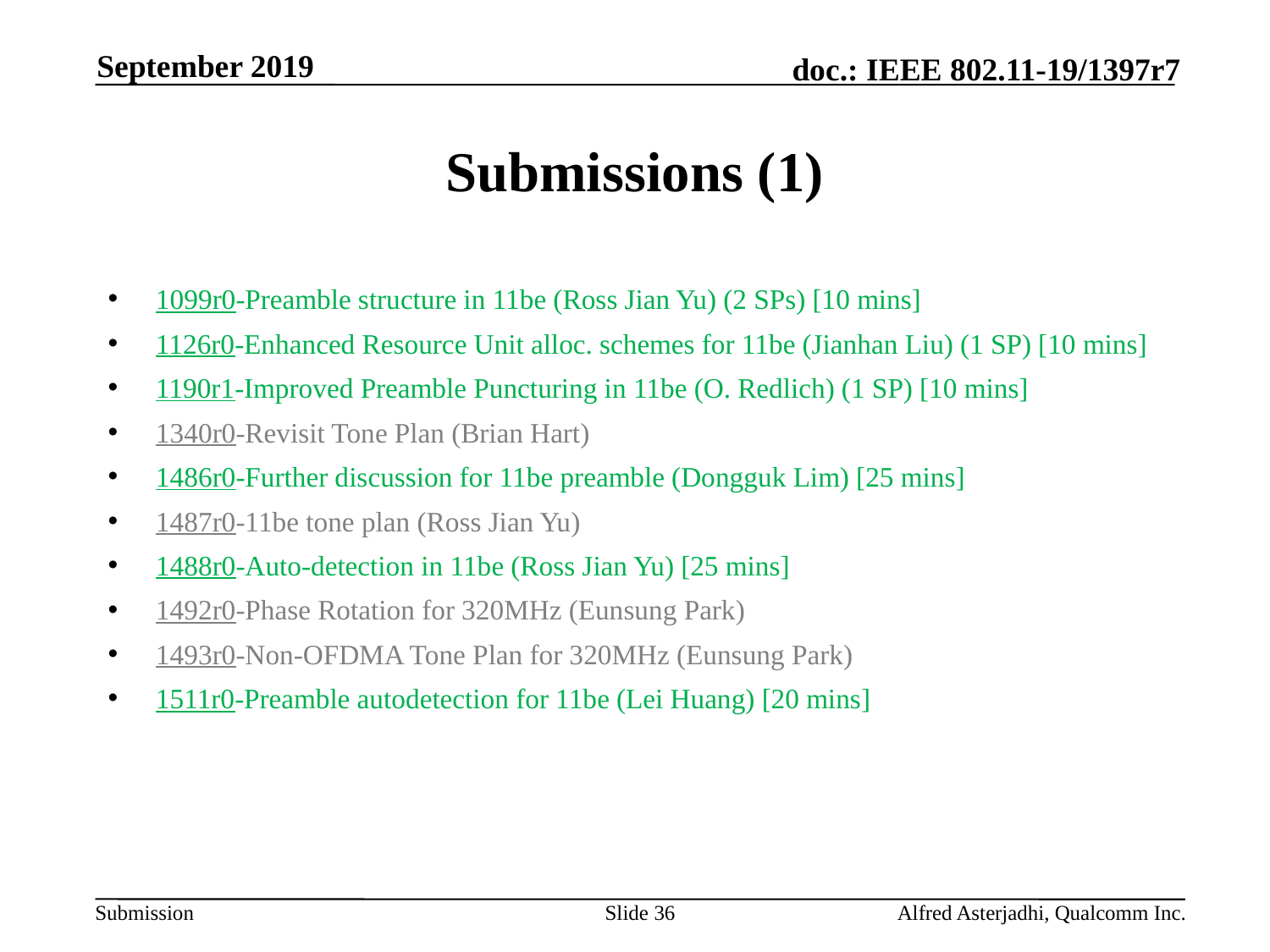

September 2019
# Submissions (1)
1099r0-Preamble structure in 11be (Ross Jian Yu) (2 SPs) [10 mins]
1126r0-Enhanced Resource Unit alloc. schemes for 11be (Jianhan Liu) (1 SP) [10 mins]
1190r1-Improved Preamble Puncturing in 11be (O. Redlich) (1 SP) [10 mins]
1340r0-Revisit Tone Plan (Brian Hart)
1486r0-Further discussion for 11be preamble (Dongguk Lim) [25 mins]
1487r0-11be tone plan (Ross Jian Yu)
1488r0-Auto-detection in 11be (Ross Jian Yu) [25 mins]
1492r0-Phase Rotation for 320MHz (Eunsung Park)
1493r0-Non-OFDMA Tone Plan for 320MHz (Eunsung Park)
1511r0-Preamble autodetection for 11be (Lei Huang) [20 mins]
Slide 36
Alfred Asterjadhi, Qualcomm Inc.